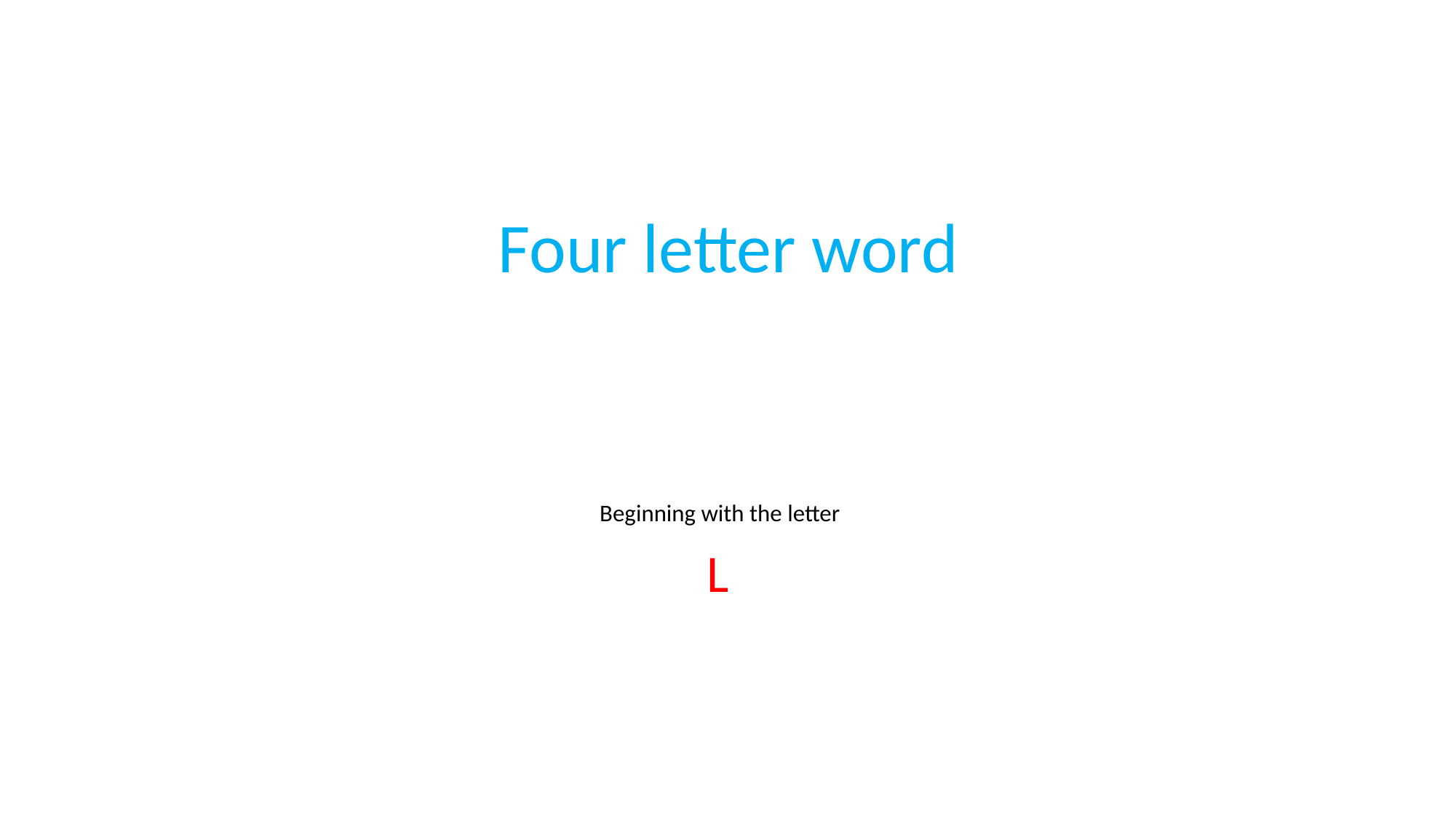

Four letter word

	Beginning with the letter

L